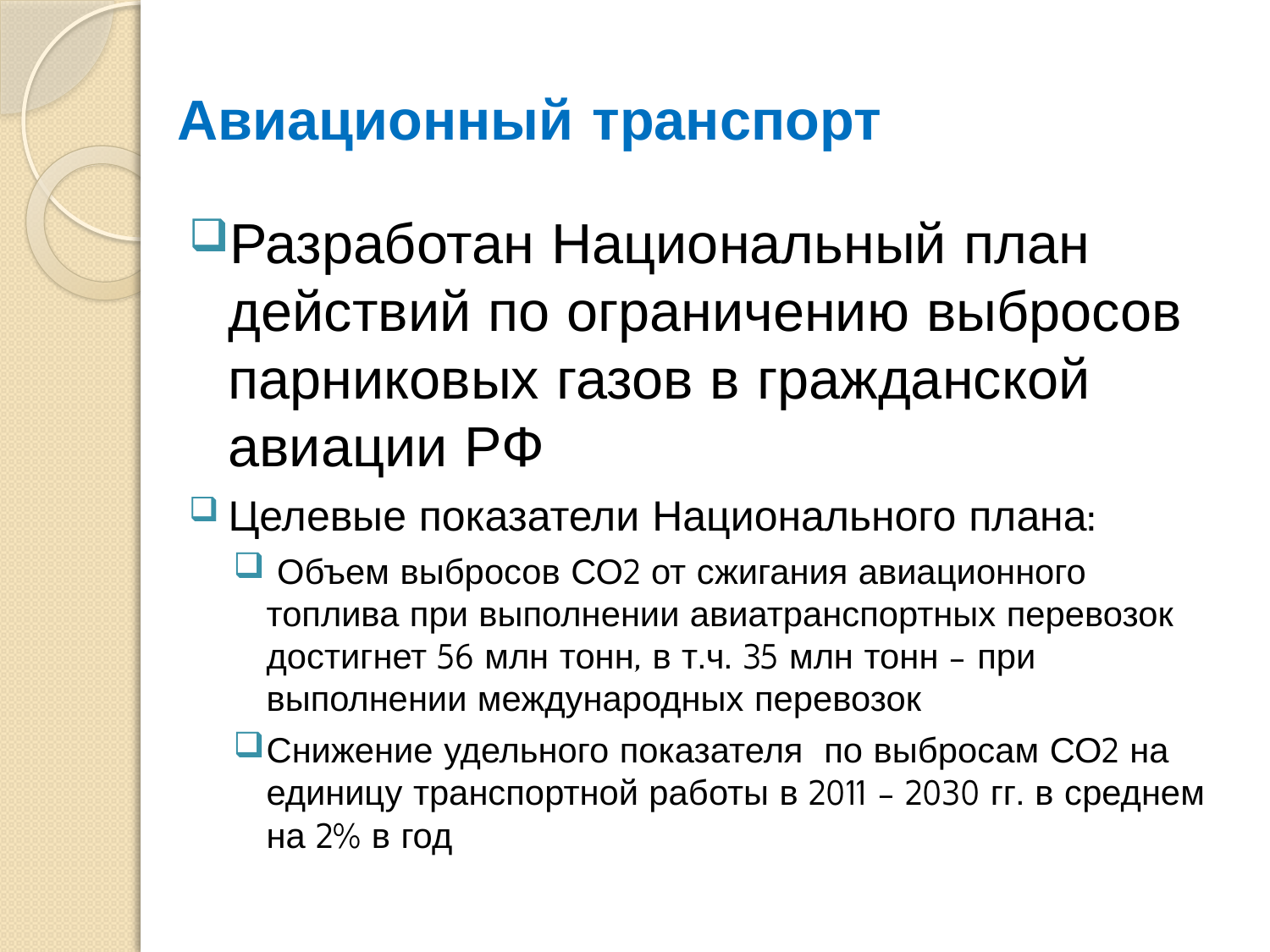

# Авиационный транспорт
Разработан Национальный план действий по ограничению выбросов парниковых газов в гражданской авиации РФ
Целевые показатели Национального плана:
 Объем выбросов СО2 от сжигания авиационного топлива при выполнении авиатранспортных перевозок достигнет 56 млн тонн, в т.ч. 35 млн тонн – при выполнении международных перевозок
Снижение удельного показателя  по выбросам СО2 на единицу транспортной работы в 2011 – 2030 гг. в среднем на 2% в год